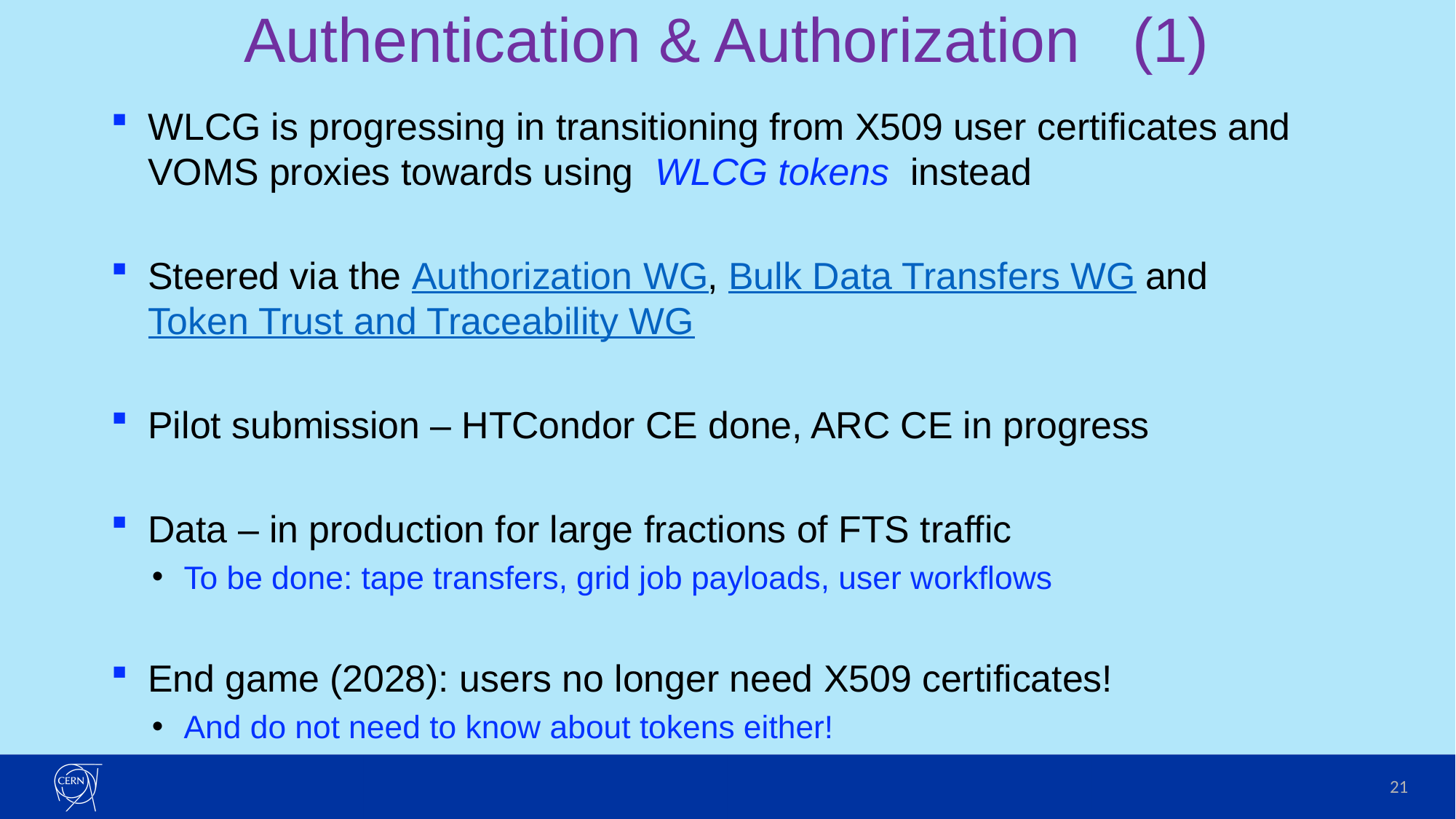

# Authentication & Authorization   (1)
WLCG is progressing in transitioning from X509 user certificates and VOMS proxies towards using  WLCG tokens  instead

Steered via the Authorization WG, Bulk Data Transfers WG and Token Trust and Traceability WG

Pilot submission – HTCondor CE done, ARC CE in progress

Data – in production for large fractions of FTS traffic
To be done: tape transfers, grid job payloads, user workflows

End game (2028): users no longer need X509 certificates!
And do not need to know about tokens either!
21